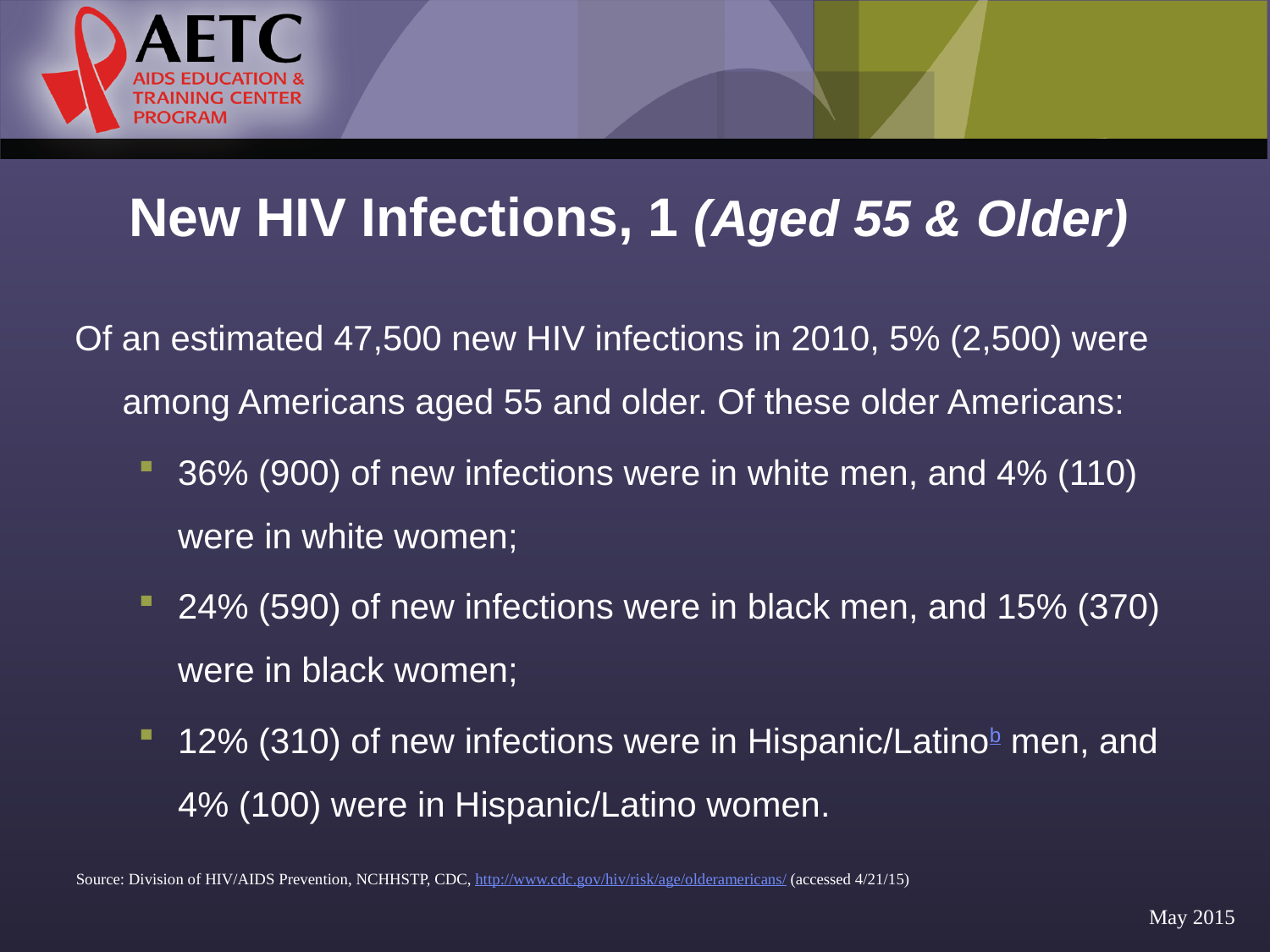

# New HIV Infections, 1 (Aged 55 & Older)
Of an estimated 47,500 new HIV infections in 2010, 5% (2,500) were among Americans aged 55 and older. Of these older Americans:
36% (900) of new infections were in white men, and 4% (110) were in white women;
24% (590) of new infections were in black men, and 15% (370) were in black women;
12% (310) of new infections were in Hispanic/Latinob men, and 4% (100) were in Hispanic/Latino women.
Source: Division of HIV/AIDS Prevention, NCHHSTP, CDC, http://www.cdc.gov/hiv/risk/age/olderamericans/ (accessed 4/21/15)
May 2015